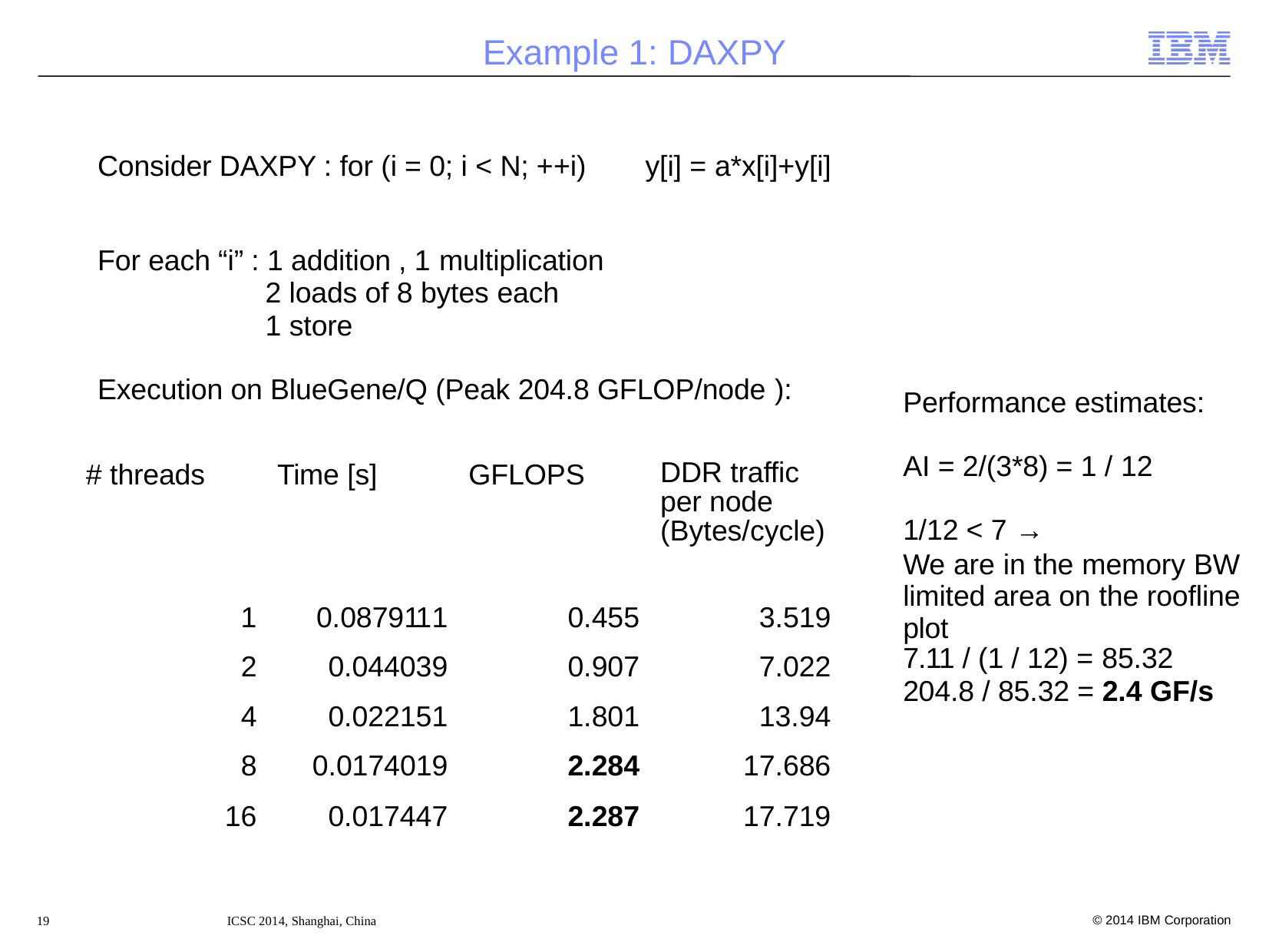

# Example 1: DAXPY

Consider DAXPY : for (i = 0; i < N; ++i)
y[i] = a*x[i]+y[i]
For each “i” : 1 addition , 1 multiplication
2 loads of 8 bytes each
1 store
Execution on BlueGene/Q (Peak 204.8 GFLOP/node ):
Performance estimates:
AI = 2/(3*8) = 1 / 12

1/12 < 7 →
We are in the memory BW  limited area on the roofline  plot
7.11 / (1 / 12) = 85.32
204.8 / 85.32 = 2.4 GF/s
| # threads | Time [s] | GFLOPS | DDR traffic per node (Bytes/cycle) |
| --- | --- | --- | --- |
|  | 1 0.0879111 | 0.455 | 3.519 |
|  | 2 0.044039 | 0.907 | 7.022 |
|  | 4 0.022151 | 1.801 | 13.94 |
|  | 8 0.0174019 | 2.284 | 17.686 |
|  | 16 0.017447 | 2.287 | 17.719 |
© 2014 IBM Corporation
19
ICSC 2014, Shanghai, China